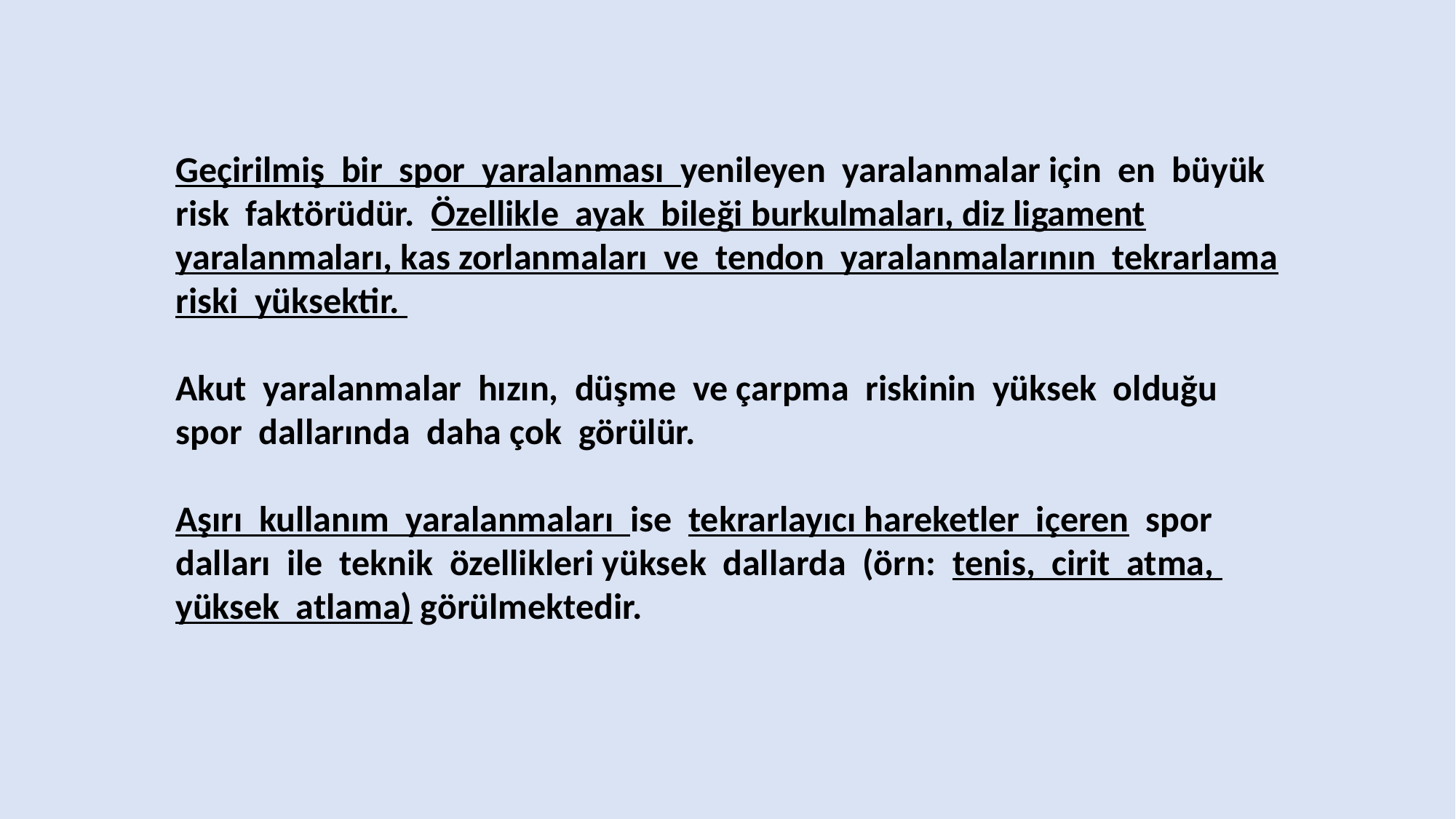

Geçirilmiş  bir  spor  yaralanması  yenileyen  yaralanmalar için  en  büyük  risk  faktörüdür.  Özellikle  ayak  bileği burkulmaları, diz ligament yaralanmaları, kas zorlanmaları  ve  tendon  yaralanmalarının  tekrarlama riski  yüksektir.

Akut  yaralanmalar  hızın,  düşme  ve çarpma  riskinin  yüksek  olduğu  spor  dallarında  daha çok  görülür.

Aşırı  kullanım  yaralanmaları  ise  tekrarlayıcı hareketler  içeren  spor  dalları  ile  teknik  özellikleri yüksek  dallarda  (örn:  tenis,  cirit  atma,  yüksek  atlama) görülmektedir.